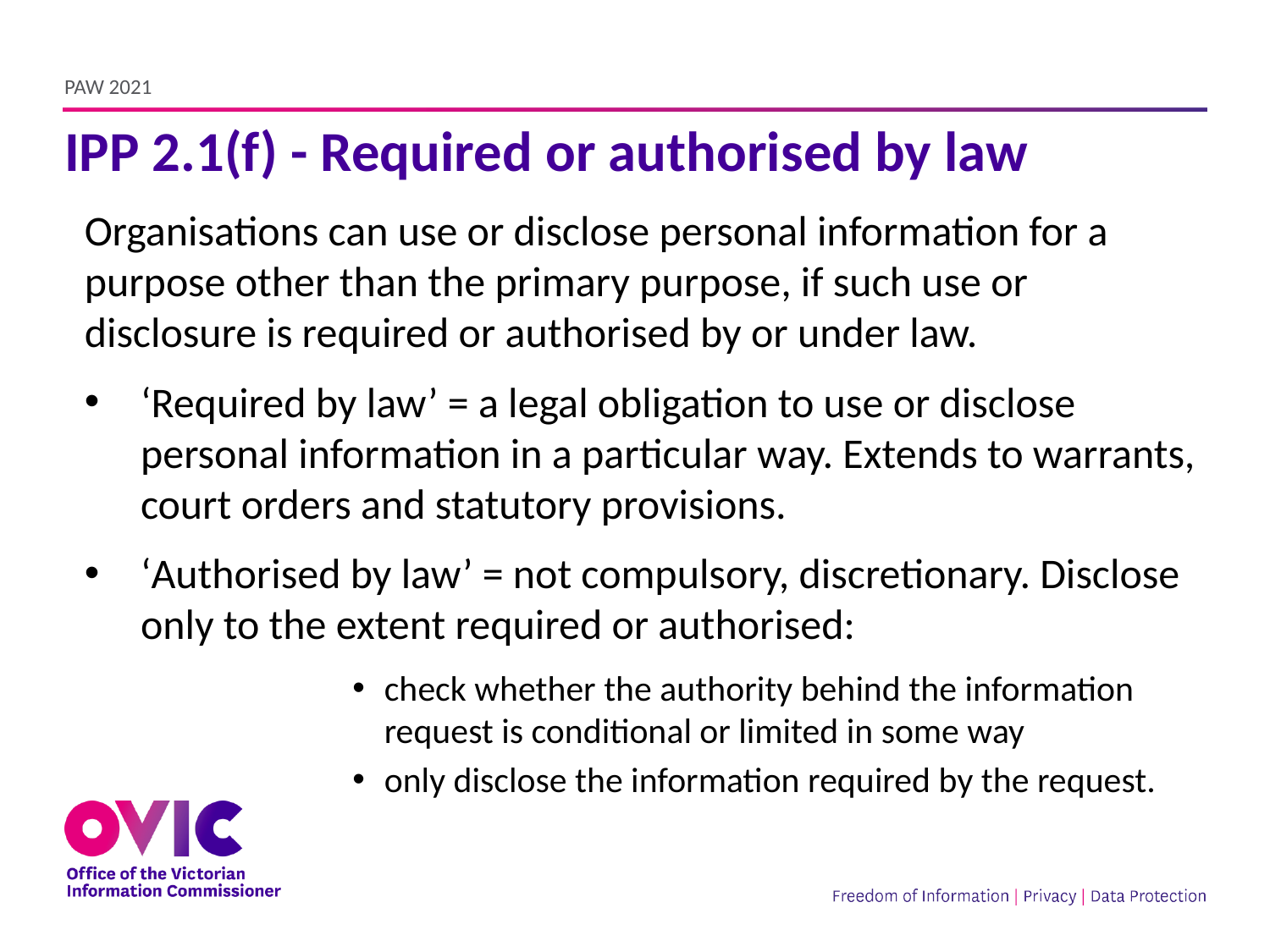

PAW 2021
# IPP 2.1(f) - Required or authorised by law
Organisations can use or disclose personal information for a purpose other than the primary purpose, if such use or disclosure is required or authorised by or under law.
‘Required by law’ = a legal obligation to use or disclose personal information in a particular way. Extends to warrants, court orders and statutory provisions.
‘Authorised by law’ = not compulsory, discretionary. Disclose only to the extent required or authorised:
check whether the authority behind the information request is conditional or limited in some way
only disclose the information required by the request.